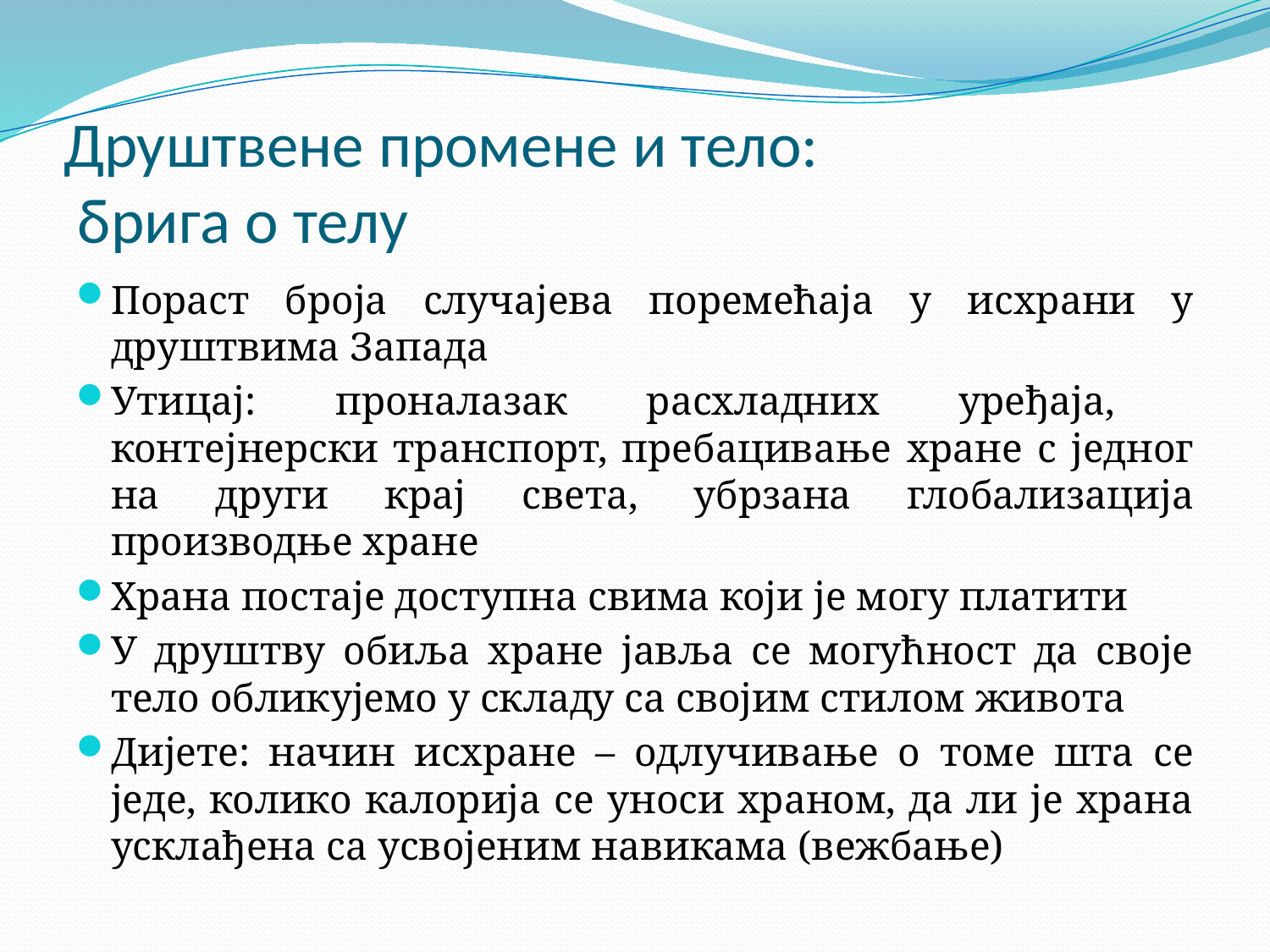

# Друштвене промене и тело: брига о телу
Пораст броја случајева поремећаја у исхрани у друштвима Запада
Утицај: проналазак расхладних уређаја,  контејнерски транспорт, пребацивање хране с једног на други крај света, убрзана глобализација производње хране
Храна постаје доступна свима који је могу платити
У друштву обиља хране јавља се могућност да своје тело обликујемо у складу са својим стилом живота
Дијете: начин исхране – одлучивање о томе шта се једе, колико калорија се уноси храном, да ли је храна усклађена са усвојеним навикама (вежбање)